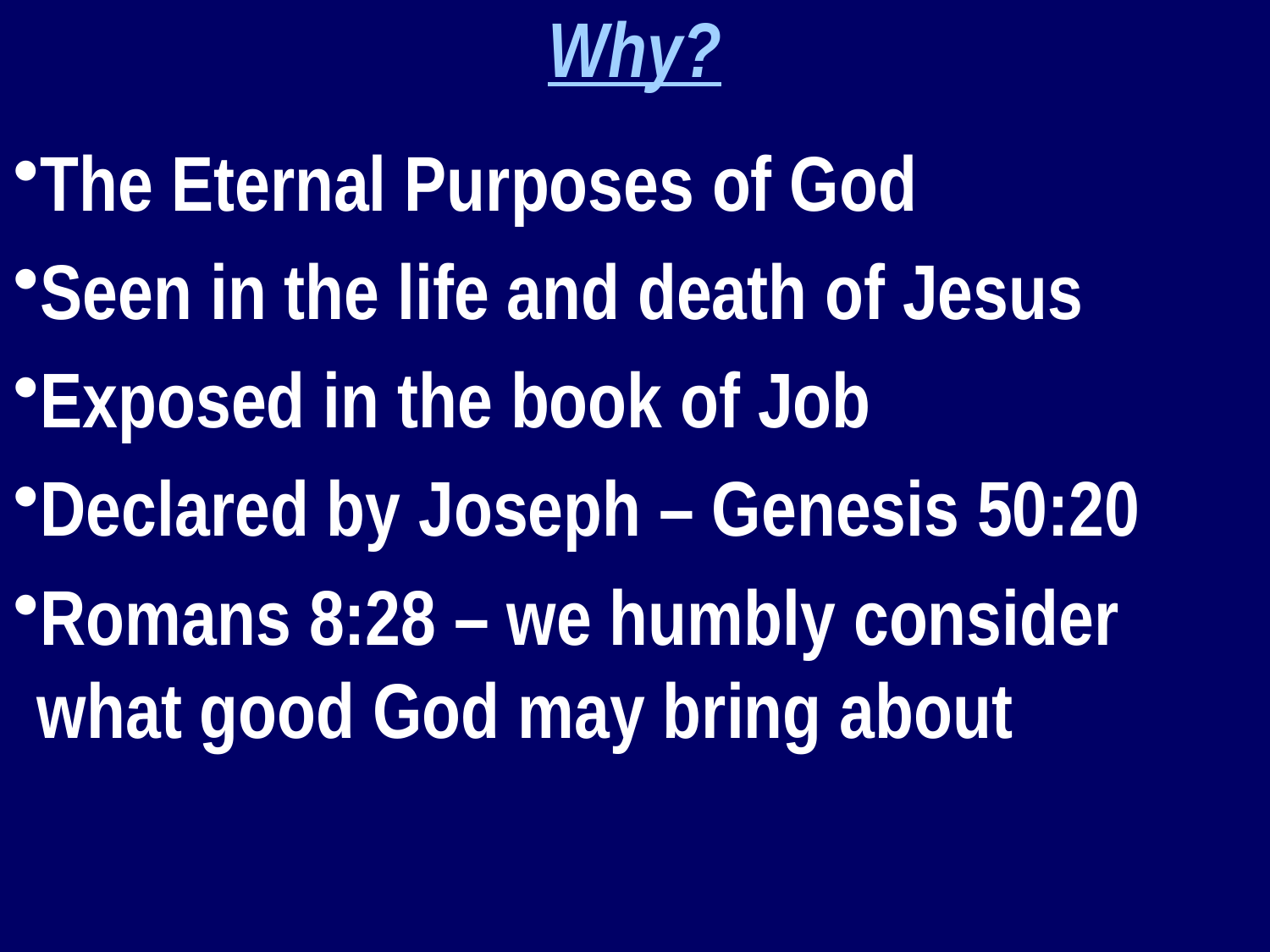

Why?
The Eternal Purposes of God
Seen in the life and death of Jesus
Exposed in the book of Job
Declared by Joseph – Genesis 50:20
Romans 8:28 – we humbly consider what good God may bring about